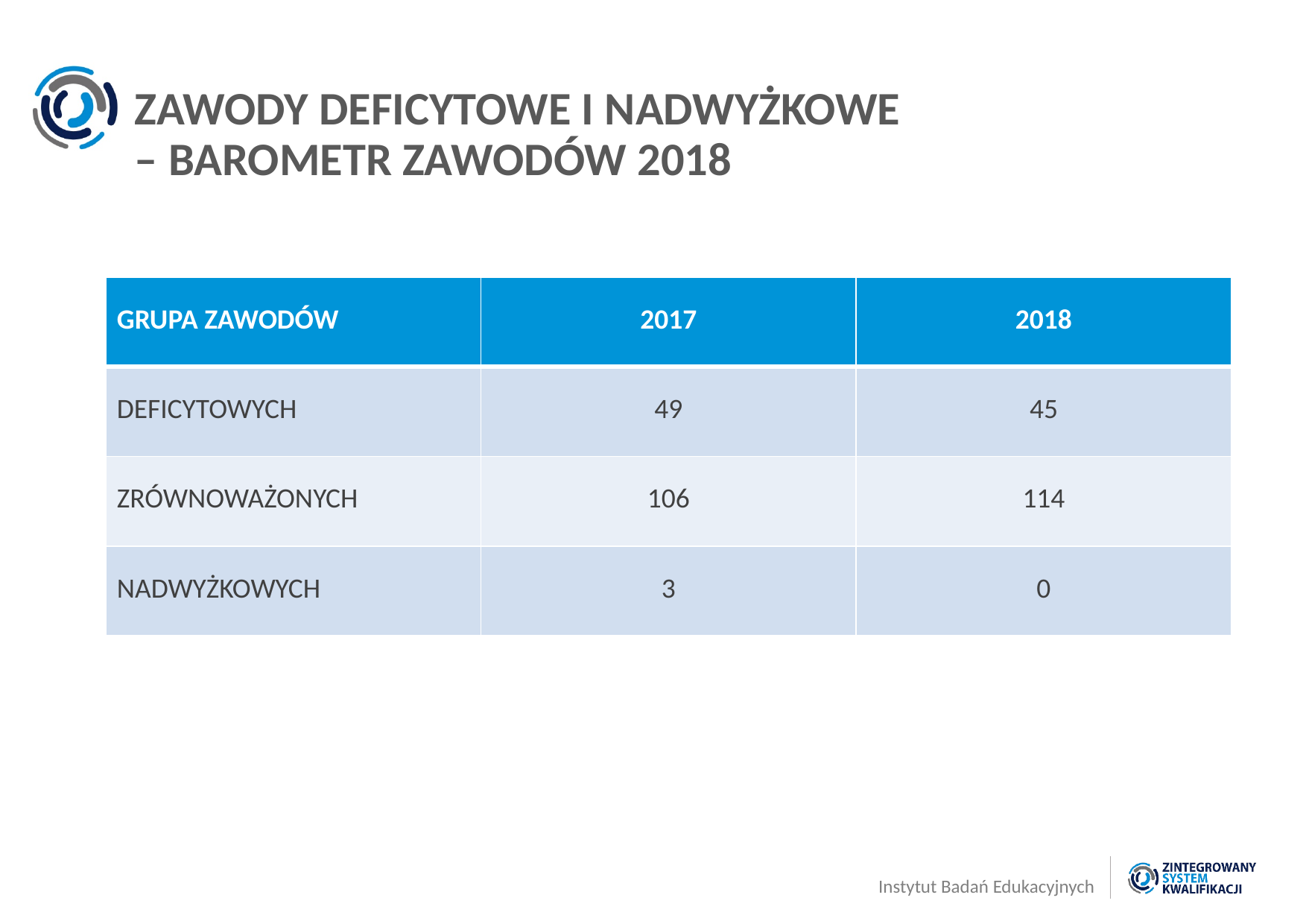

# ZAWODY DEFICYTOWE I NADWYŻKOWE – BAROMETR ZAWODÓW 2018
| GRUPA ZAWODÓW | 2017 | 2018 |
| --- | --- | --- |
| DEFICYTOWYCH | 49 | 45 |
| ZRÓWNOWAŻONYCH | 106 | 114 |
| NADWYŻKOWYCH | 3 | 0 |